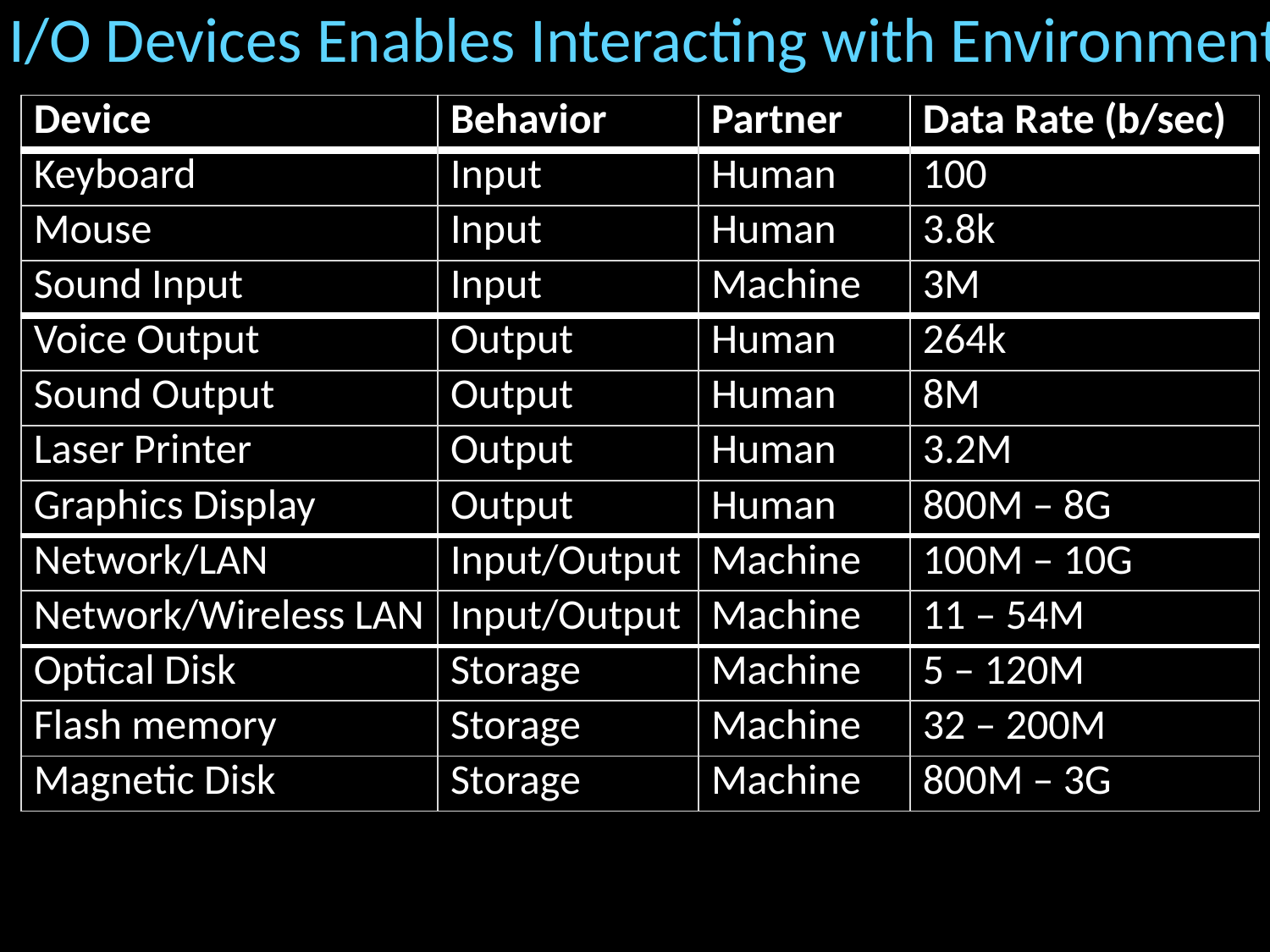

# I/O Devices Enables Interacting with Environment
| Device | Behavior | Partner | Data Rate (b/sec) |
| --- | --- | --- | --- |
| Keyboard | Input | Human | 100 |
| Mouse | Input | Human | 3.8k |
| Sound Input | Input | Machine | 3M |
| Voice Output | Output | Human | 264k |
| Sound Output | Output | Human | 8M |
| Laser Printer | Output | Human | 3.2M |
| Graphics Display | Output | Human | 800M – 8G |
| Network/LAN | Input/Output | Machine | 100M – 10G |
| Network/Wireless LAN | Input/Output | Machine | 11 – 54M |
| Optical Disk | Storage | Machine | 5 – 120M |
| Flash memory | Storage | Machine | 32 – 200M |
| Magnetic Disk | Storage | Machine | 800M – 3G |